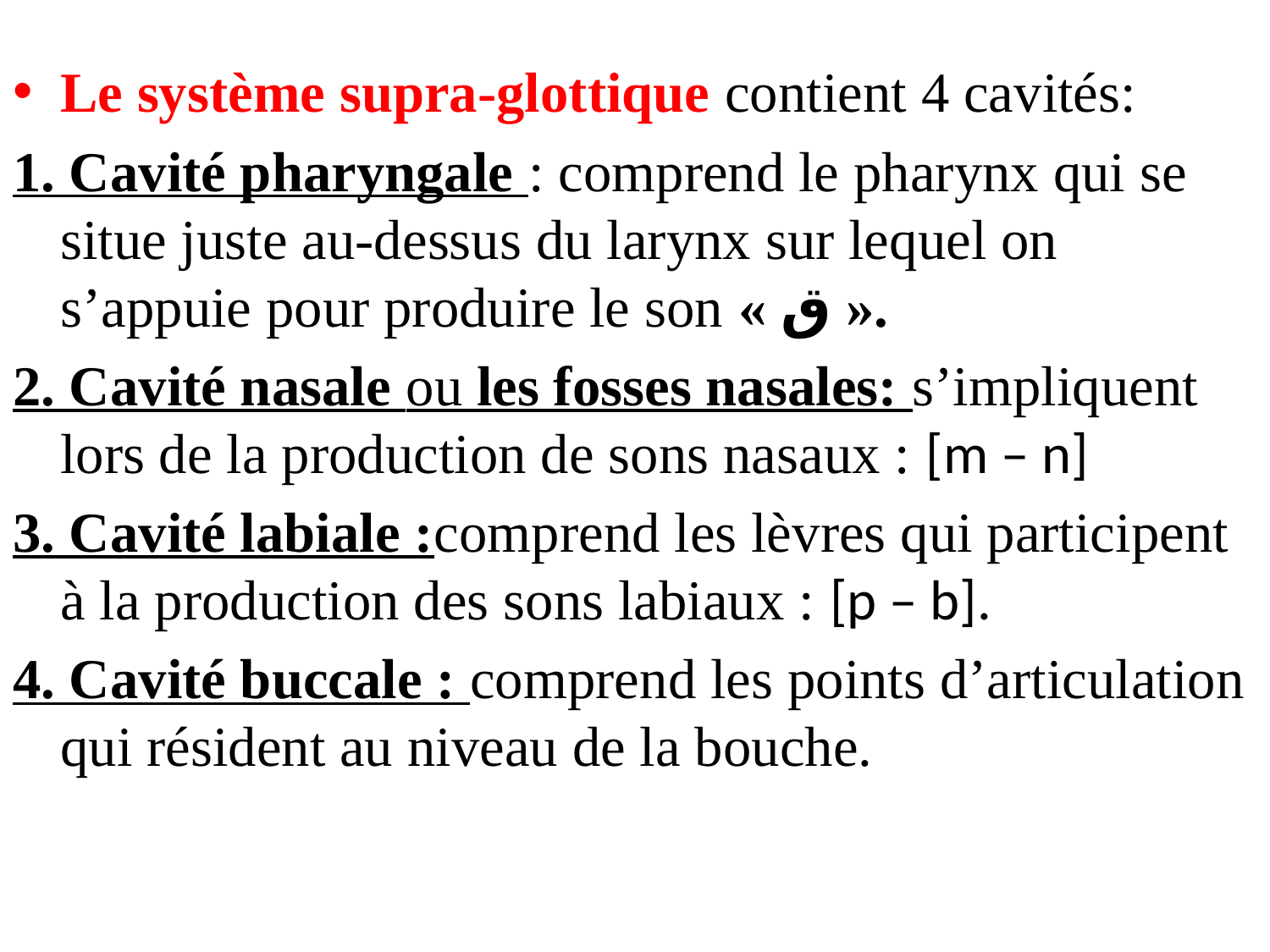

Le système supra-glottique contient 4 cavités:
1. Cavité pharyngale : comprend le pharynx qui se situe juste au-dessus du larynx sur lequel on s’appuie pour produire le son « ق ».
2. Cavité nasale ou les fosses nasales: s’impliquent lors de la production de sons nasaux : [m – n]
3. Cavité labiale :comprend les lèvres qui participent à la production des sons labiaux : [p – b].
4. Cavité buccale : comprend les points d’articulation qui résident au niveau de la bouche.